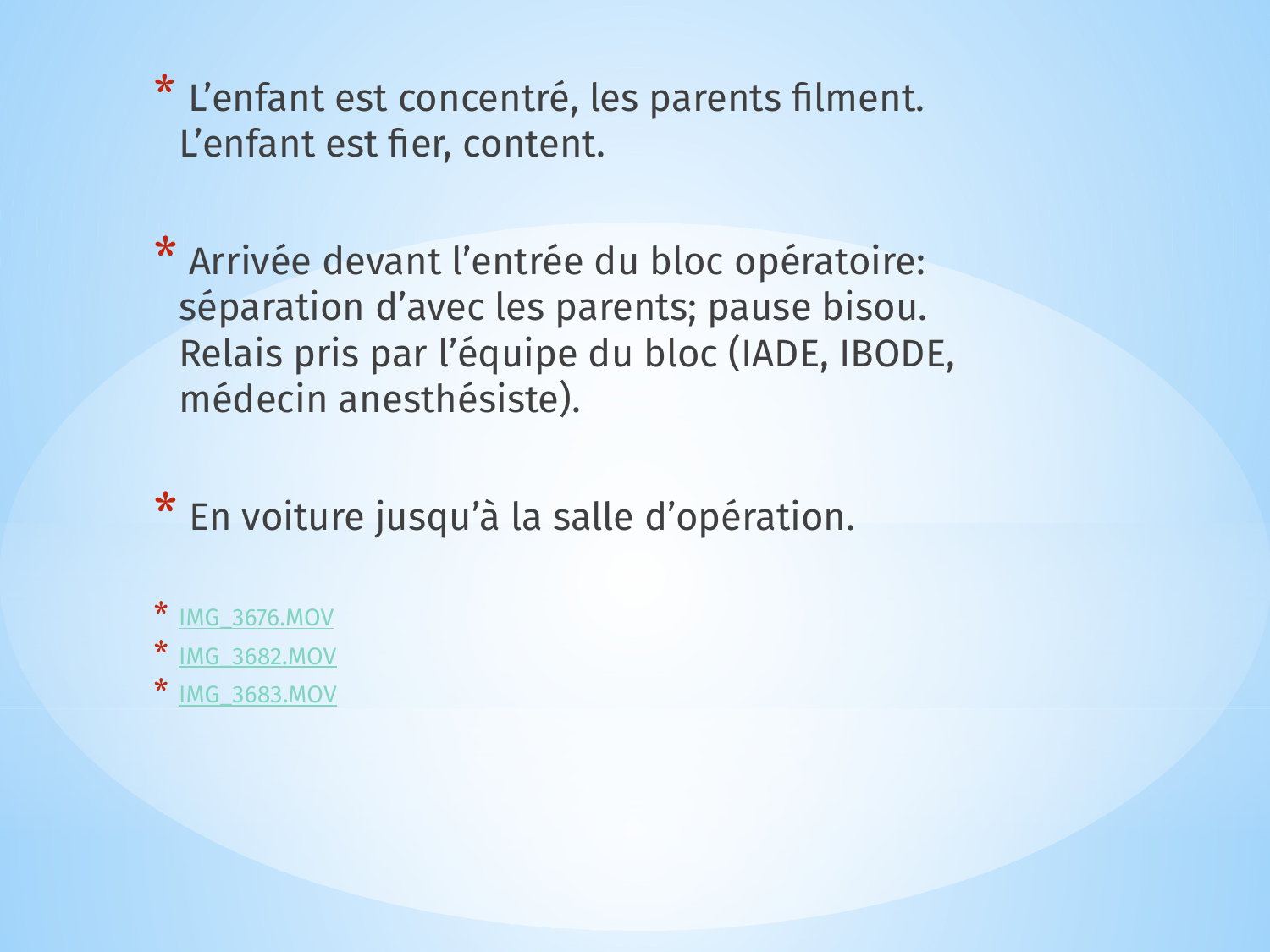

L’enfant est concentré, les parents filment.     L’enfant est fier, content.

 Arrivée devant l’entrée du bloc opératoire: séparation d’avec les parents; pause bisou. Relais pris par l’équipe du bloc (IADE, IBODE, médecin anesthésiste).

 En voiture jusqu’à la salle d’opération.

IMG_3676.MOV
IMG_3682.MOV
IMG_3683.MOV